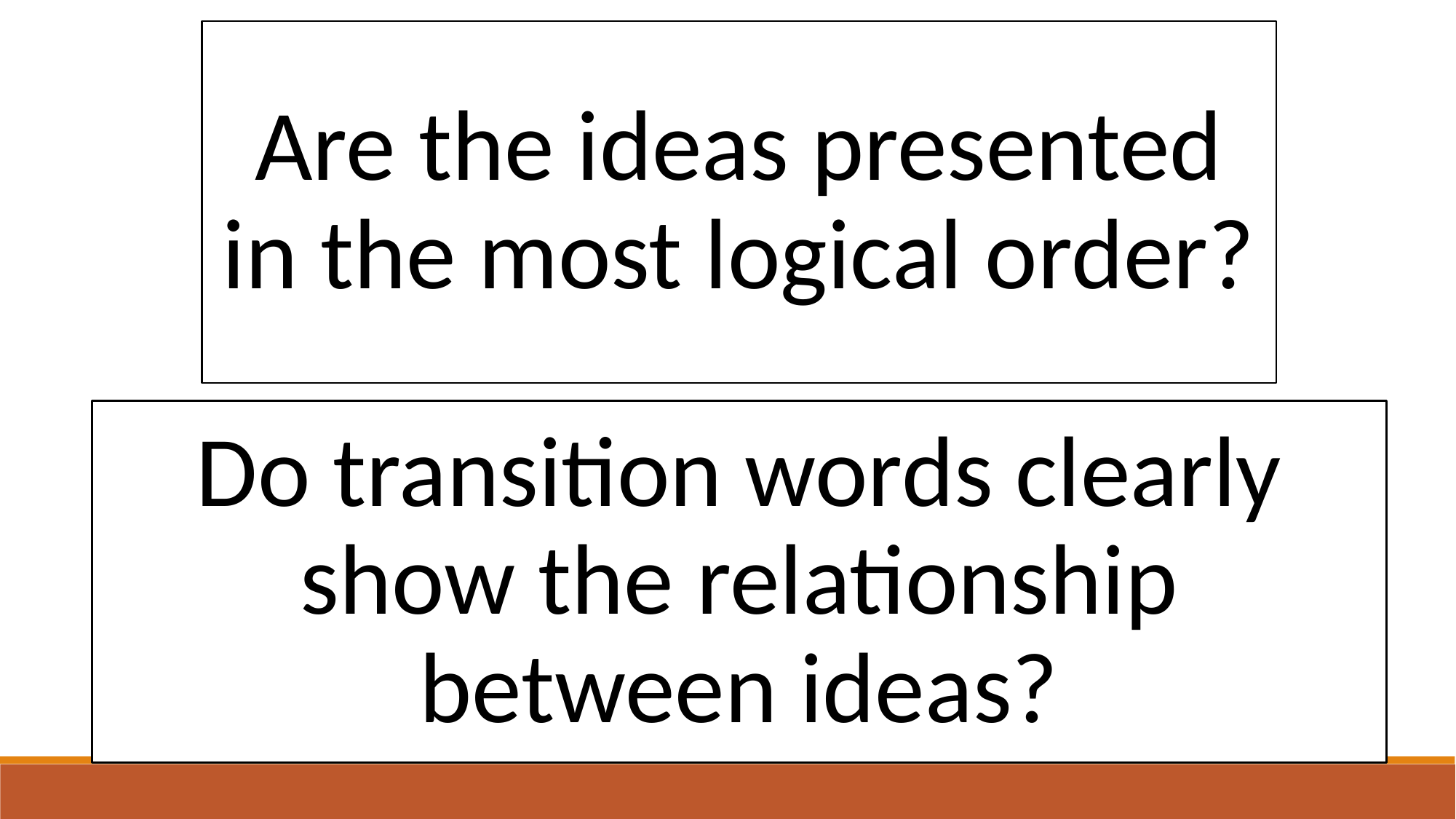

Are the ideas presented in the most logical order?
Do transition words clearly show the relationship between ideas?